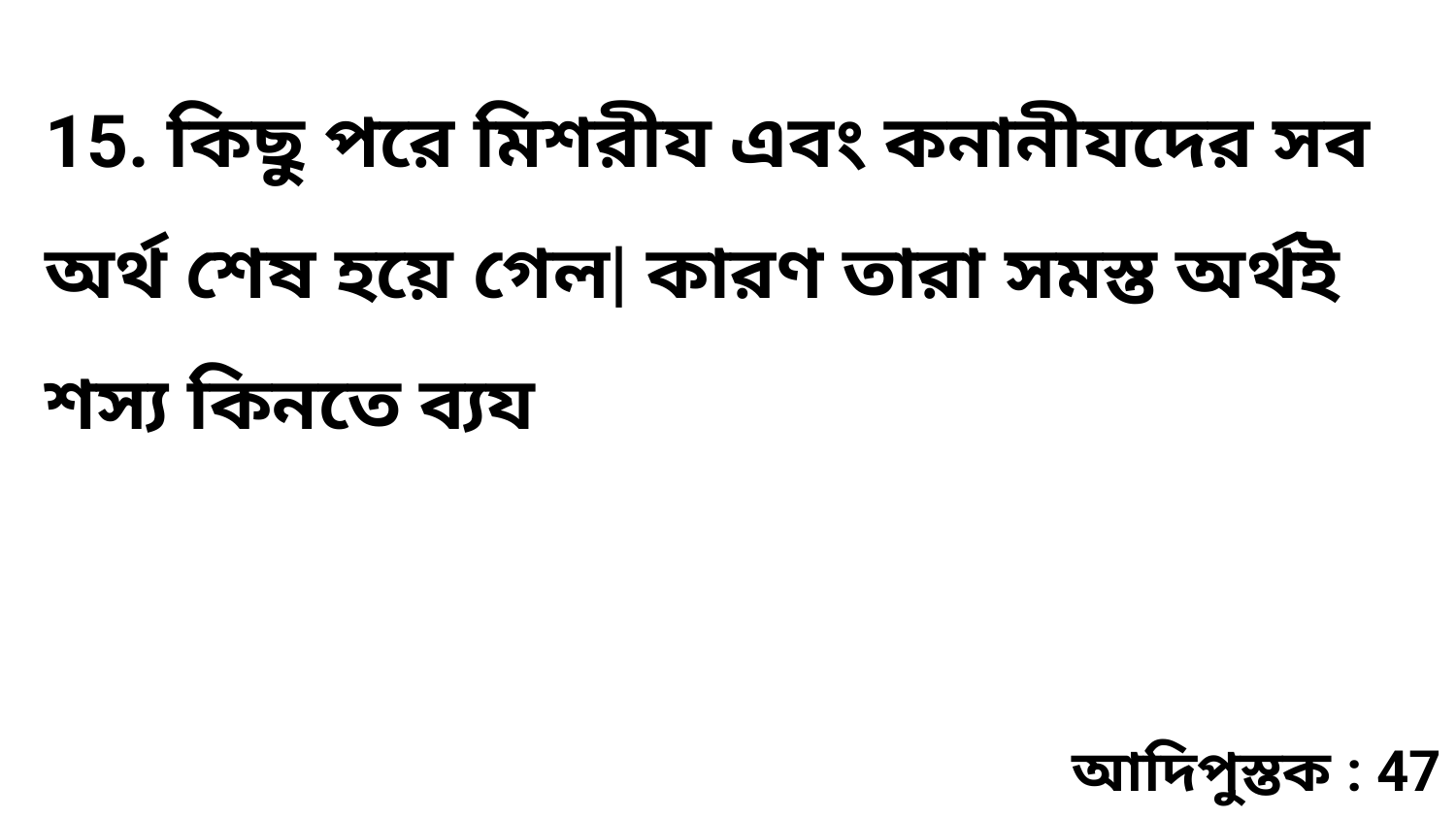

15. কিছু পরে মিশরীয এবং কনানীযদের সব অর্থ শেষ হয়ে গেল| কারণ তারা সমস্ত অর্থই শস্য কিনতে ব্যয
আদিপুস্তক : 47